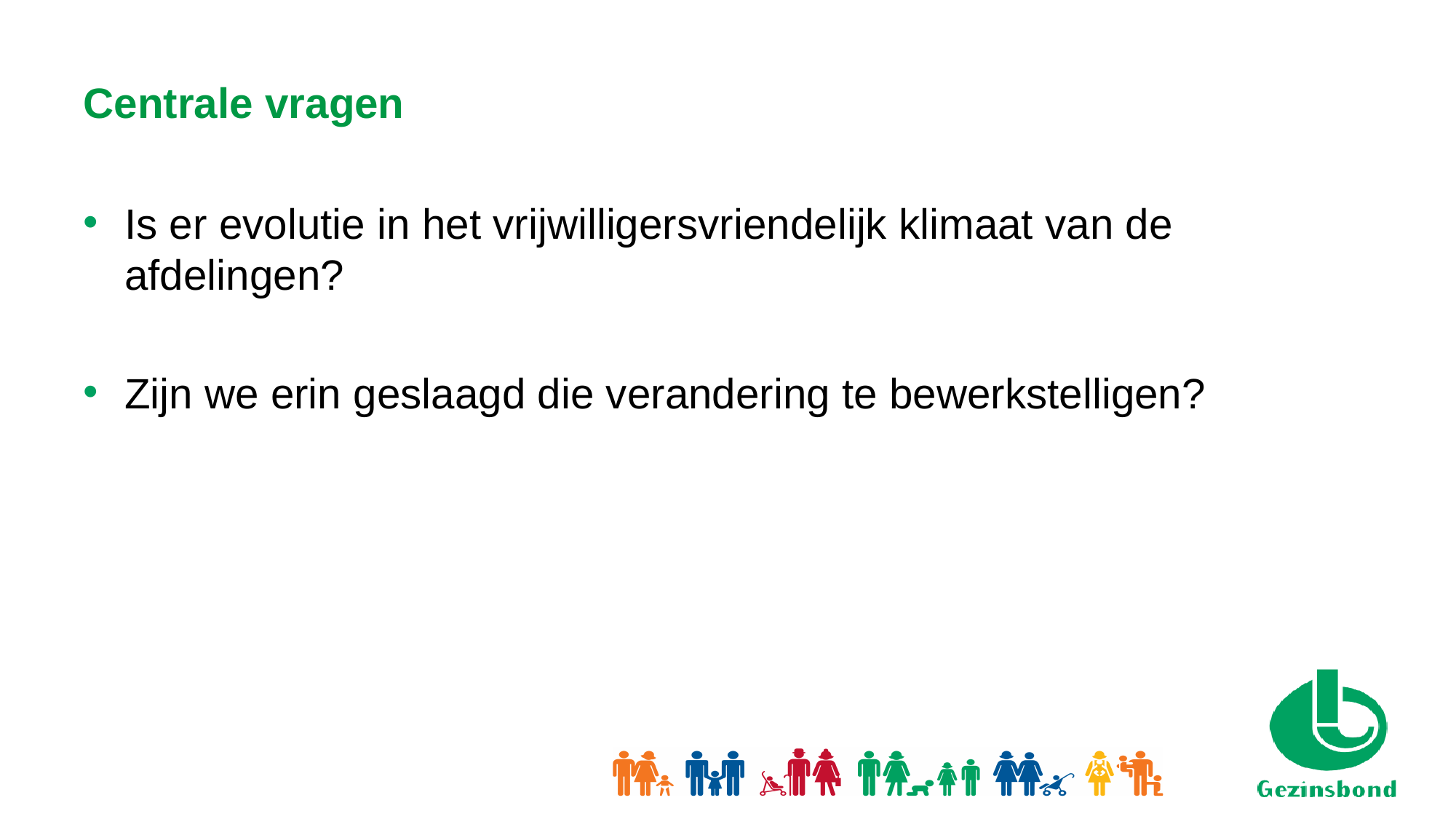

# Centrale vragen
Is er evolutie in het vrijwilligersvriendelijk klimaat van de afdelingen?

Zijn we erin geslaagd die verandering te bewerkstelligen?